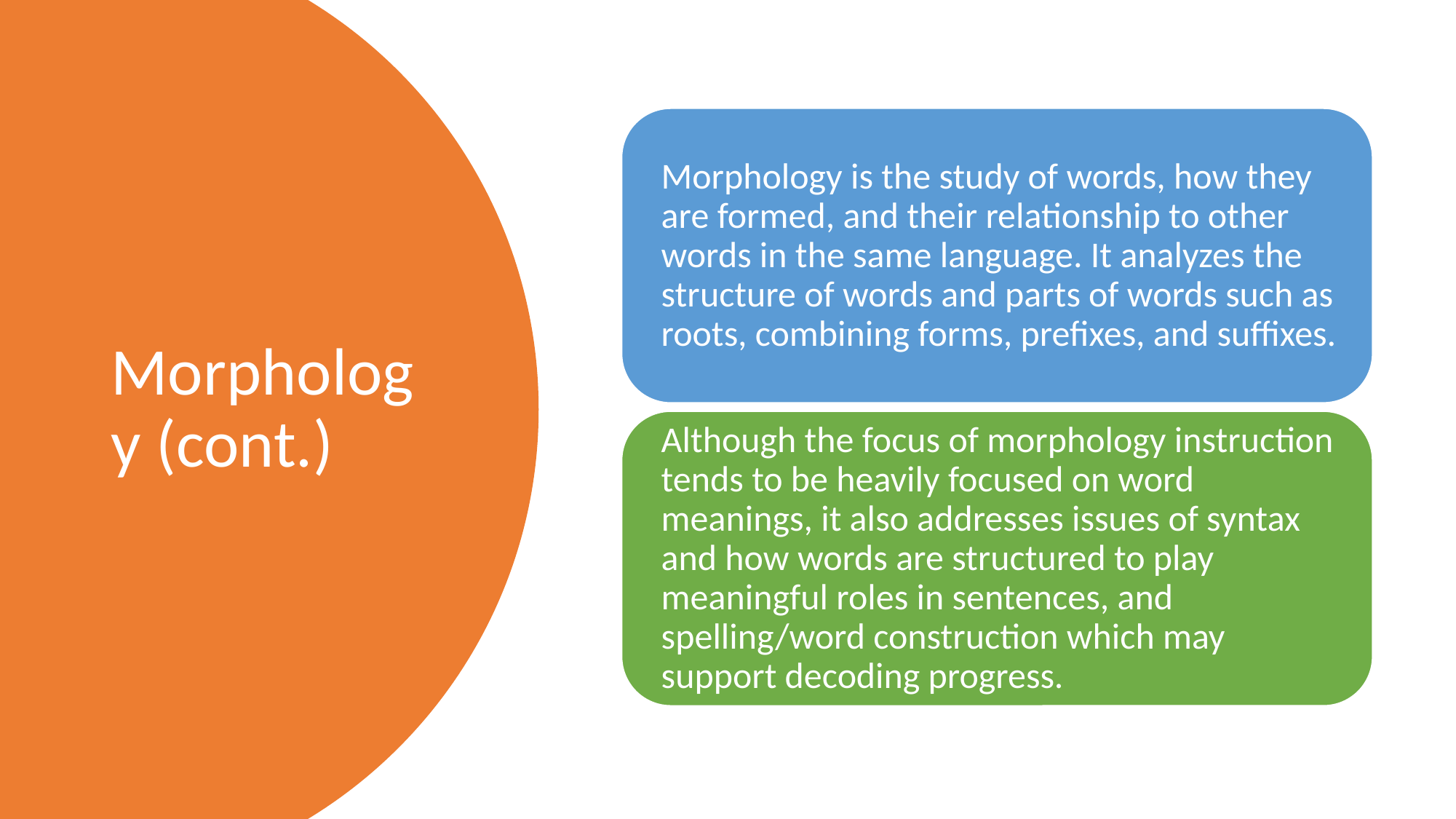

Morphology is the study of words, how they are formed, and their relationship to other words in the same language. It analyzes the structure of words and parts of words such as roots, combining forms, prefixes, and suffixes.
Although the focus of morphology instruction tends to be heavily focused on word meanings, it also addresses issues of syntax and how words are structured to play meaningful roles in sentences, and spelling/word construction which may support decoding progress.
# Morphology (cont.)